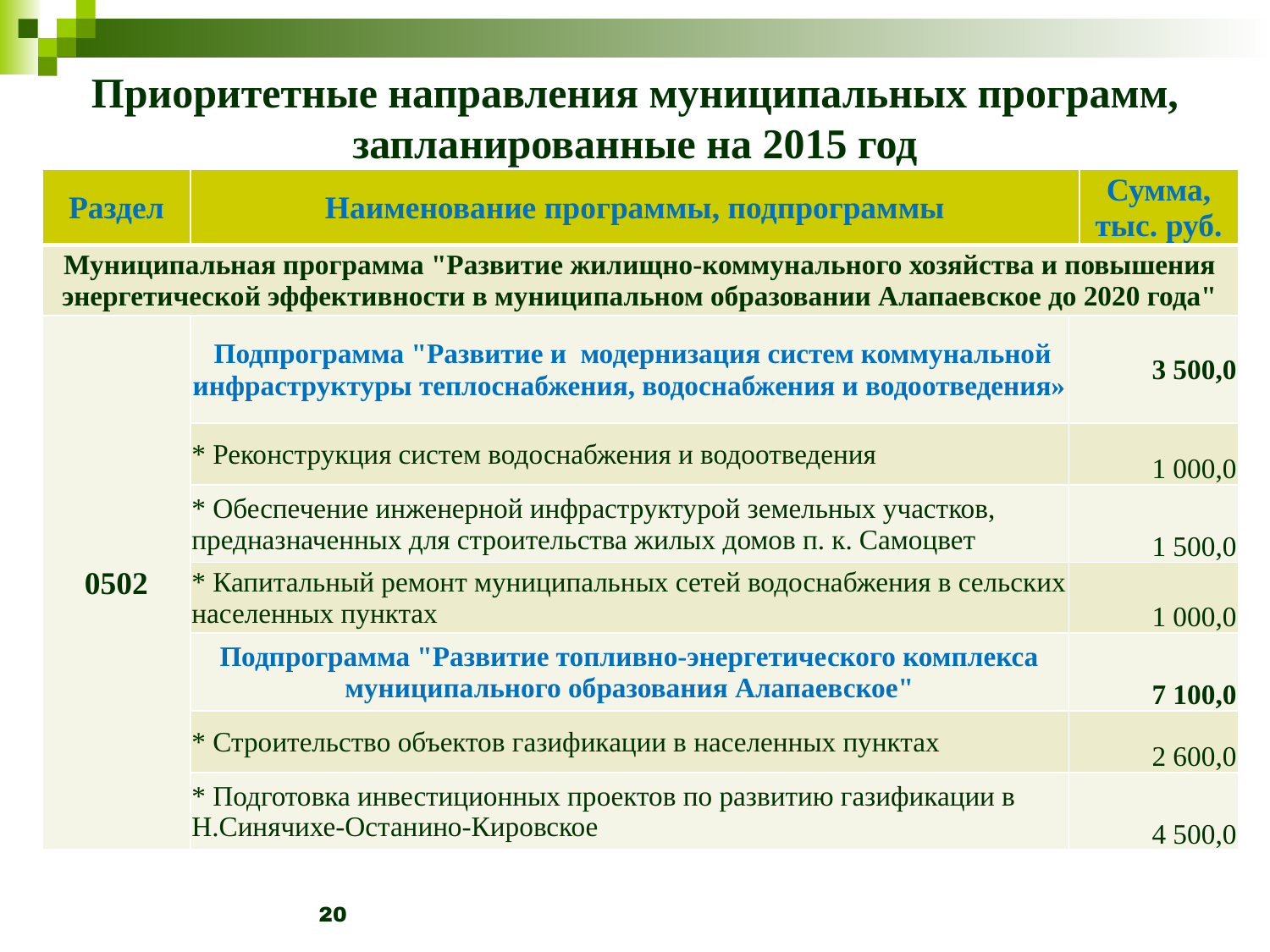

# Приоритетные направления муниципальных программ, запланированные на 2015 год
| Раздел | Наименование программы, подпрограммы |  | Сумма, тыс. руб. |
| --- | --- | --- | --- |
| Муниципальная программа "Развитие жилищно-коммунального хозяйства и повышения энергетической эффективности в муниципальном образовании Алапаевское до 2020 года" |  |  |  |
| 0502 | Подпрограмма "Развитие и модернизация систем коммунальной инфраструктуры теплоснабжения, водоснабжения и водоотведения» | 3 500,0 |  |
|  | \* Реконструкция систем водоснабжения и водоотведения | 1 000,0 |  |
|  | \* Обеспечение инженерной инфраструктурой земельных участков, предназначенных для строительства жилых домов п. к. Самоцвет | 1 500,0 |  |
|  | \* Капитальный ремонт муниципальных сетей водоснабжения в сельских населенных пунктах | 1 000,0 |  |
|  | Подпрограмма "Развитие топливно-энергетического комплекса муниципального образования Алапаевское" | 7 100,0 |  |
|  | \* Строительство объектов газификации в населенных пунктах | 2 600,0 |  |
|  | \* Подготовка инвестиционных проектов по развитию газификации в Н.Синячихе-Останино-Кировское | 4 500,0 |  |
20